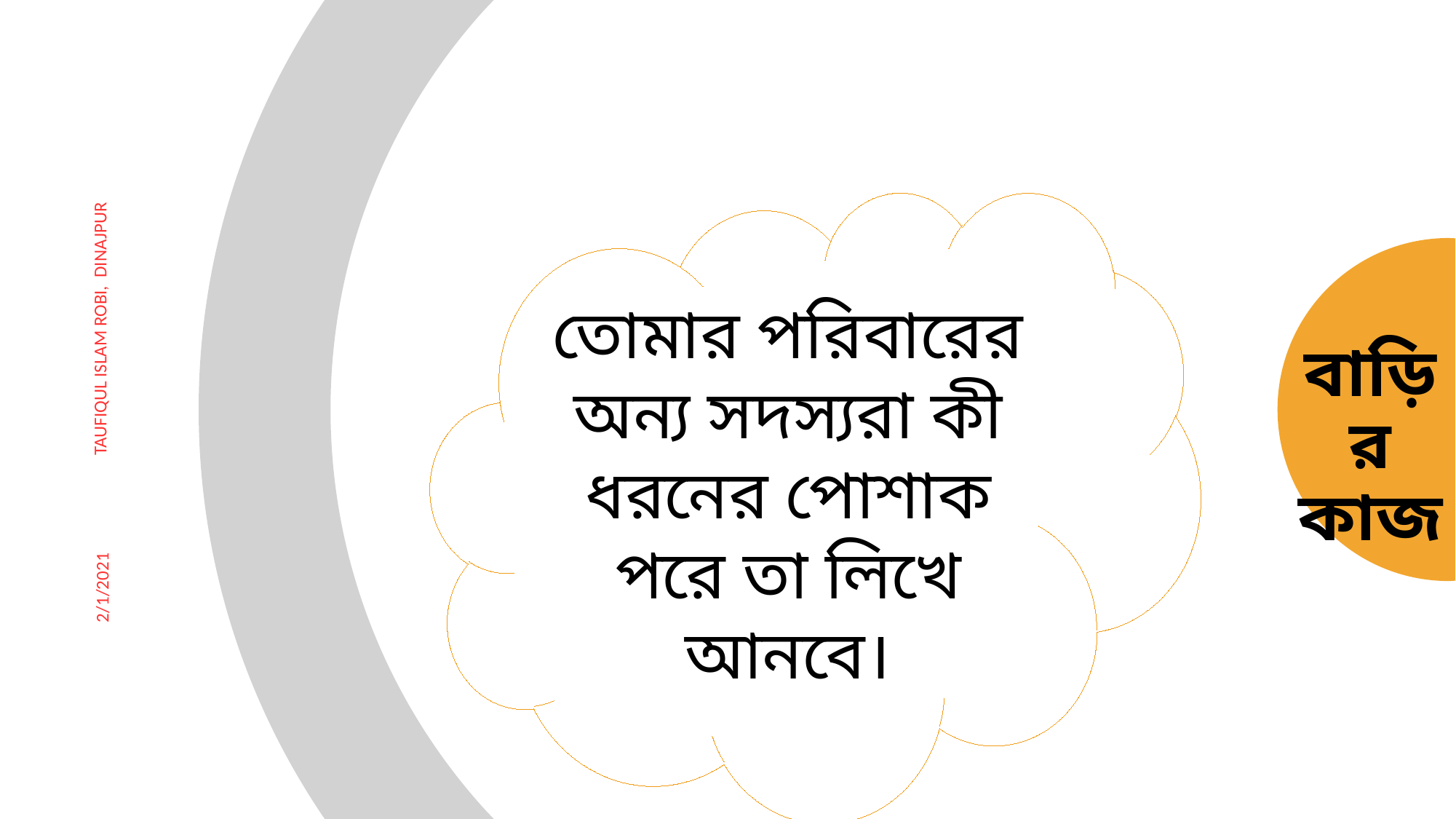

তোমার পরিবারের অন্য সদস্যরা কী ধরনের পোশাক পরে তা লিখে আনবে।
TAUFIQUL ISLAM ROBI,  DINAJPUR

বাড়ির কাজ
2/1/2021